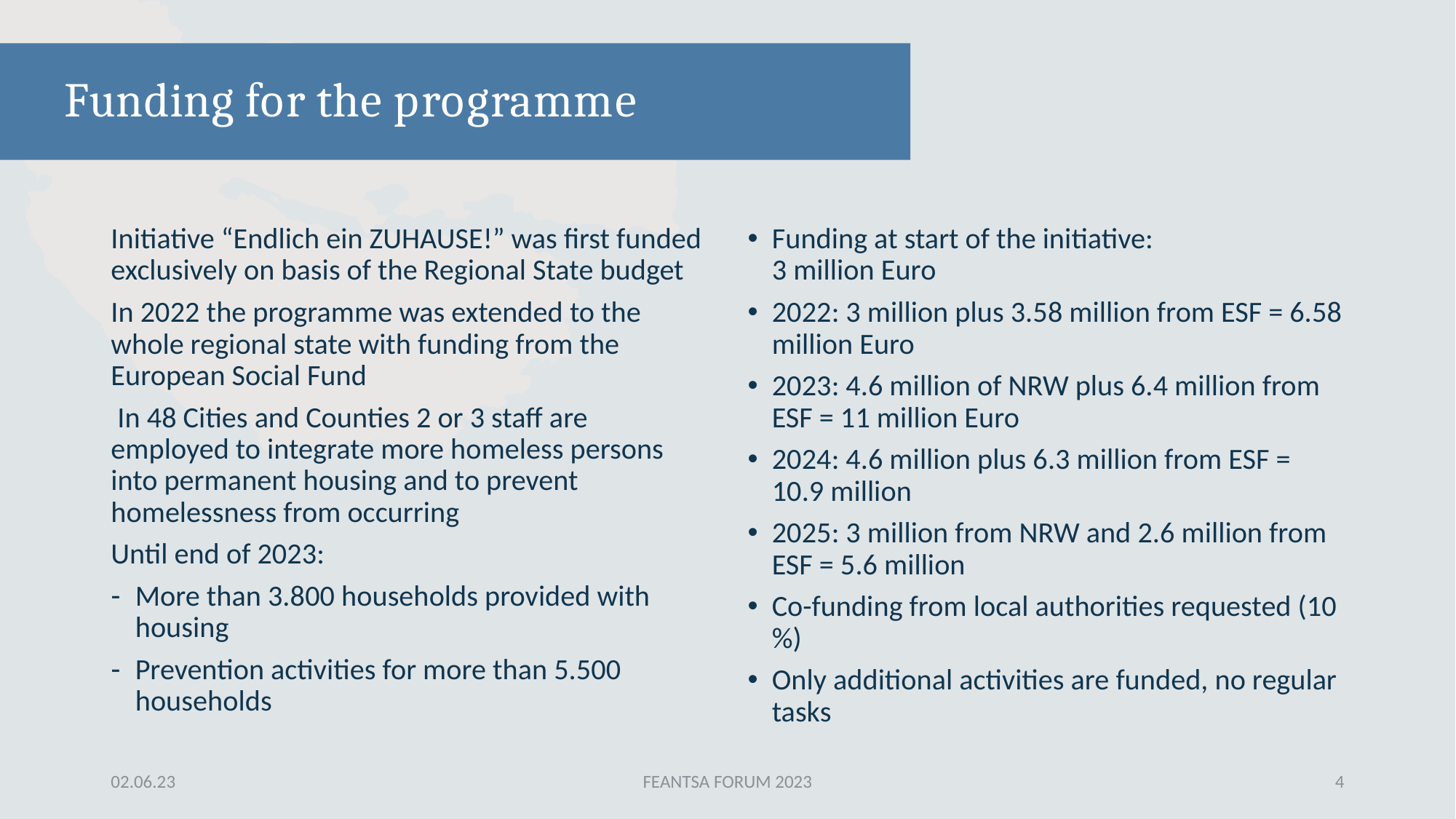

# Funding for the programme
Initiative “Endlich ein ZUHAUSE!” was first funded exclusively on basis of the Regional State budget
In 2022 the programme was extended to the whole regional state with funding from the European Social Fund
 In 48 Cities and Counties 2 or 3 staff are employed to integrate more homeless persons into permanent housing and to prevent homelessness from occurring
Until end of 2023:
More than 3.800 households provided with housing
Prevention activities for more than 5.500 households

Funding at start of the initiative:
3 million Euro
2022: 3 million plus 3.58 million from ESF = 6.58 million Euro
2023: 4.6 million of NRW plus 6.4 million from ESF = 11 million Euro
2024: 4.6 million plus 6.3 million from ESF = 10.9 million
2025: 3 million from NRW and 2.6 million from ESF = 5.6 million
Co-funding from local authorities requested (10 %)
Only additional activities are funded, no regular tasks

02.06.23
FEANTSA FORUM 2023
4